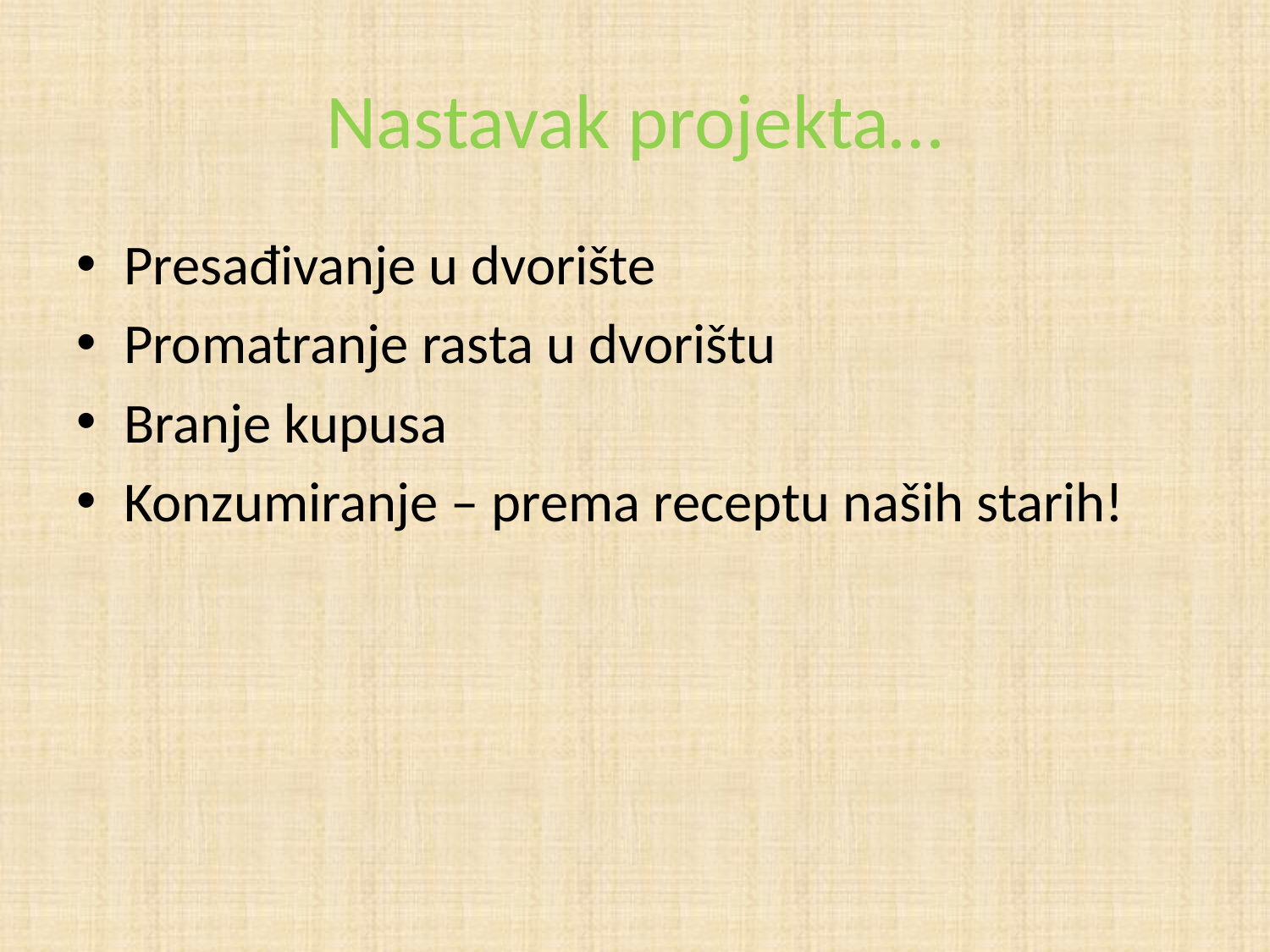

# Nastavak projekta…
Presađivanje u dvorište
Promatranje rasta u dvorištu
Branje kupusa
Konzumiranje – prema receptu naših starih!